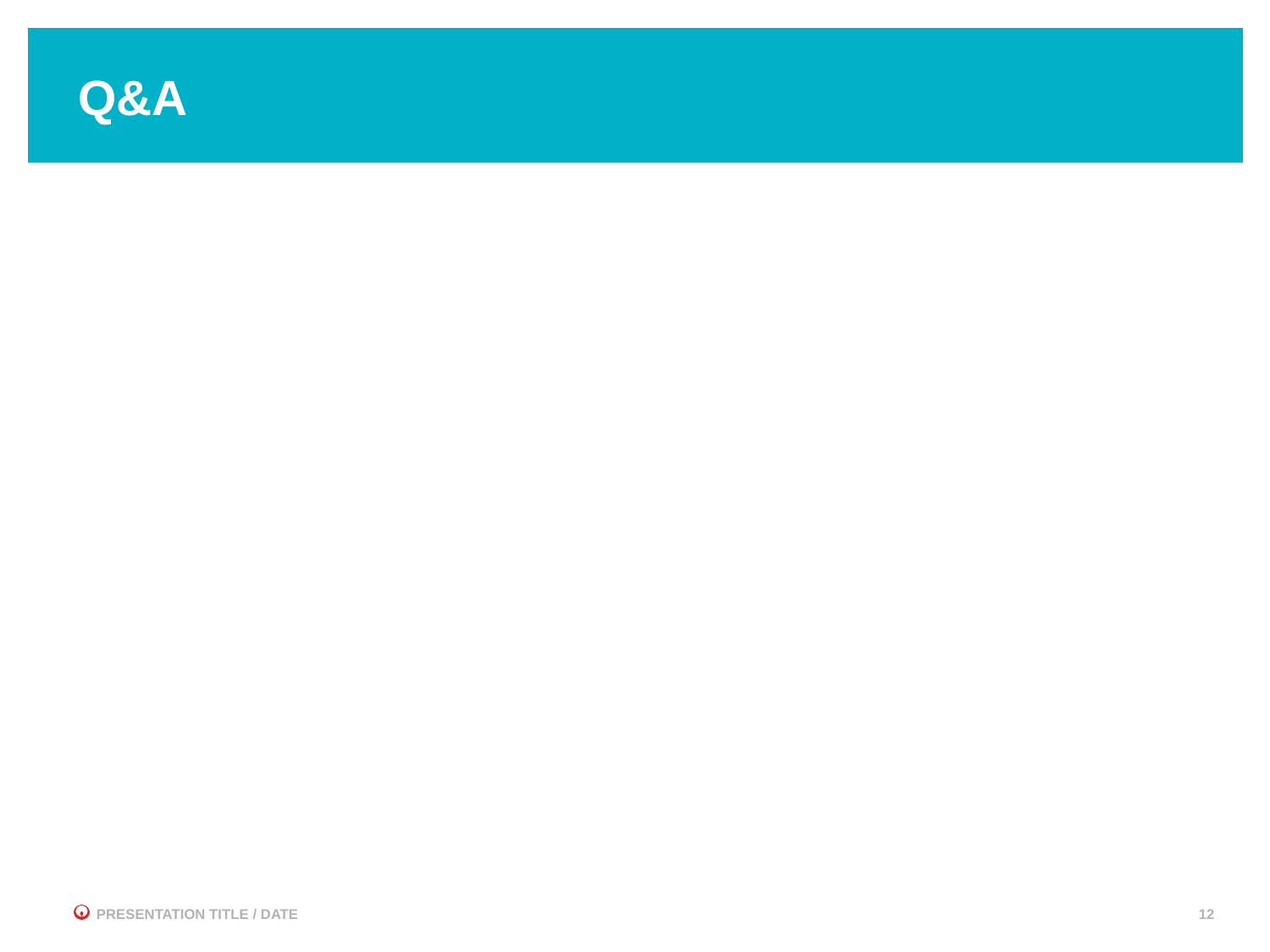

# Q&A
PRESENTATION TITLE / DATE
12